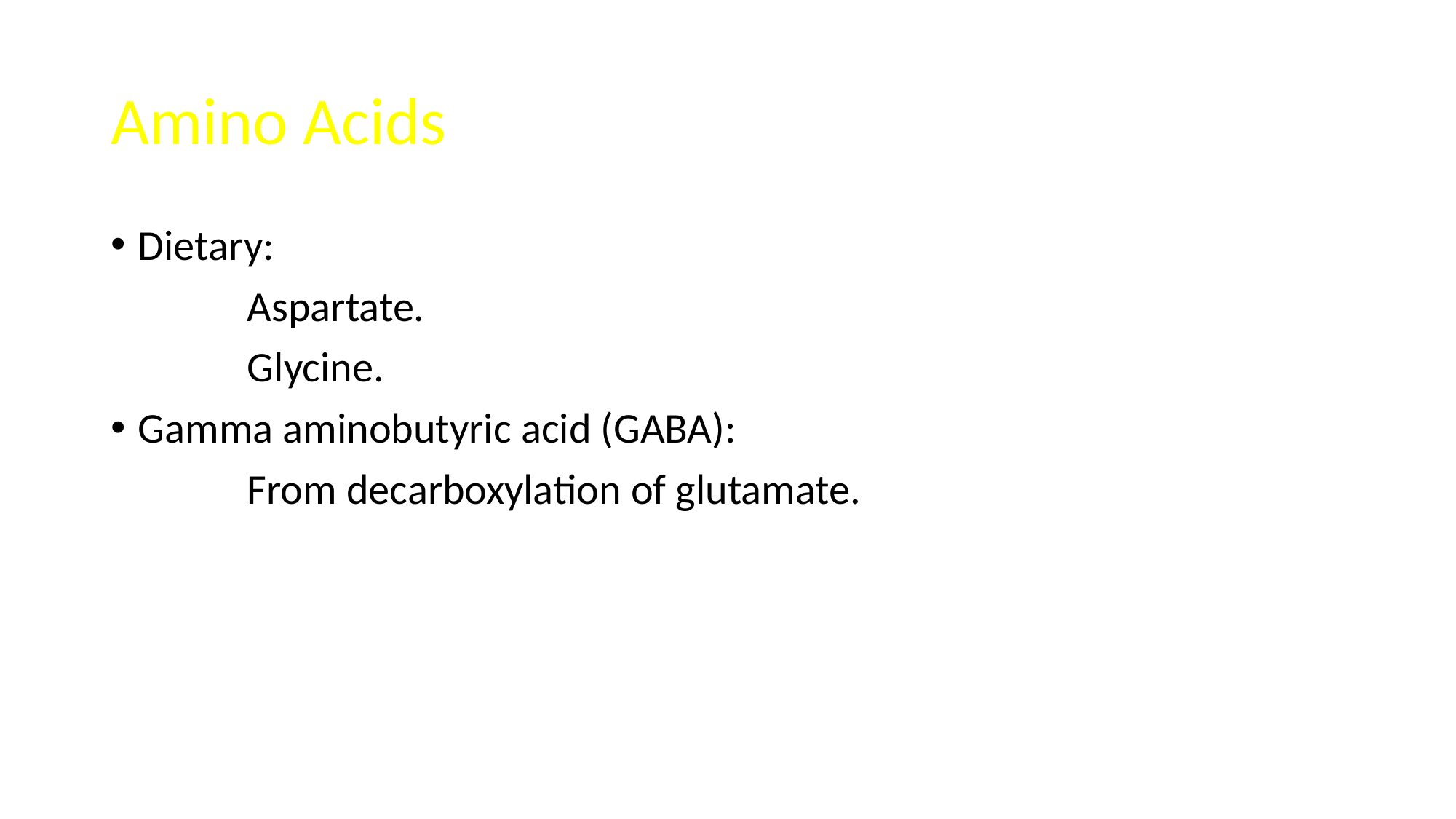

# Amino Acids
Dietary:
		Aspartate.
		Glycine.
Gamma aminobutyric acid (GABA):
		From decarboxylation of glutamate.